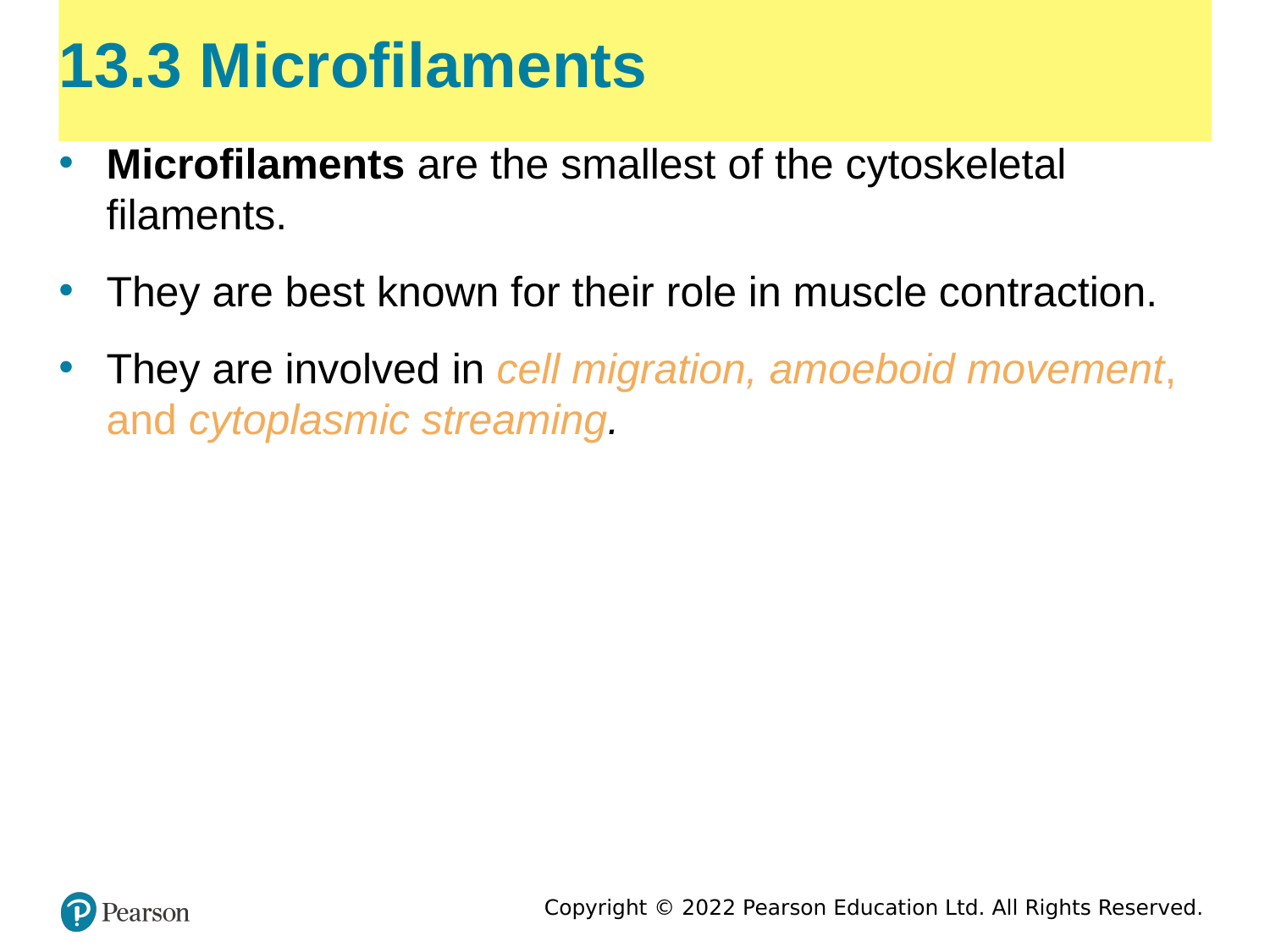

# 13.3 Microfilaments
Microfilaments are the smallest of the cytoskeletal filaments.
They are best known for their role in muscle contraction.
They are involved in cell migration, amoeboid movement, and cytoplasmic streaming.